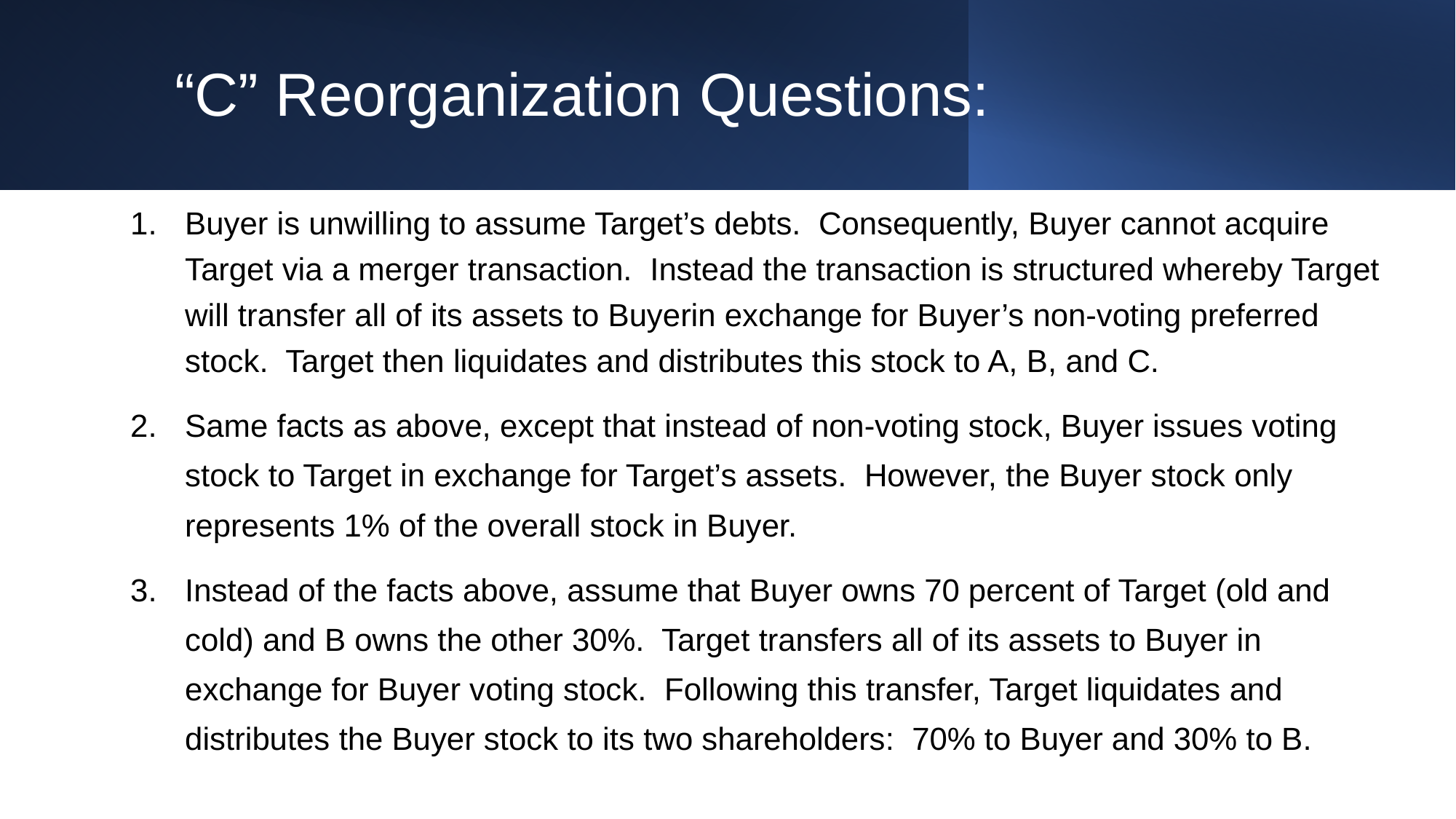

# “C” Reorganization Questions:
Buyer is unwilling to assume Target’s debts.  Consequently, Buyer cannot acquire Target via a merger transaction.  Instead the transaction is structured whereby Target will transfer all of its assets to Buyerin exchange for Buyer’s non-voting preferred stock.  Target then liquidates and distributes this stock to A, B, and C.
Same facts as above, except that instead of non-voting stock, Buyer issues voting stock to Target in exchange for Target’s assets.  However, the Buyer stock only represents 1% of the overall stock in Buyer.
Instead of the facts above, assume that Buyer owns 70 percent of Target (old and cold) and B owns the other 30%.  Target transfers all of its assets to Buyer in exchange for Buyer voting stock.  Following this transfer, Target liquidates and distributes the Buyer stock to its two shareholders:  70% to Buyer and 30% to B.